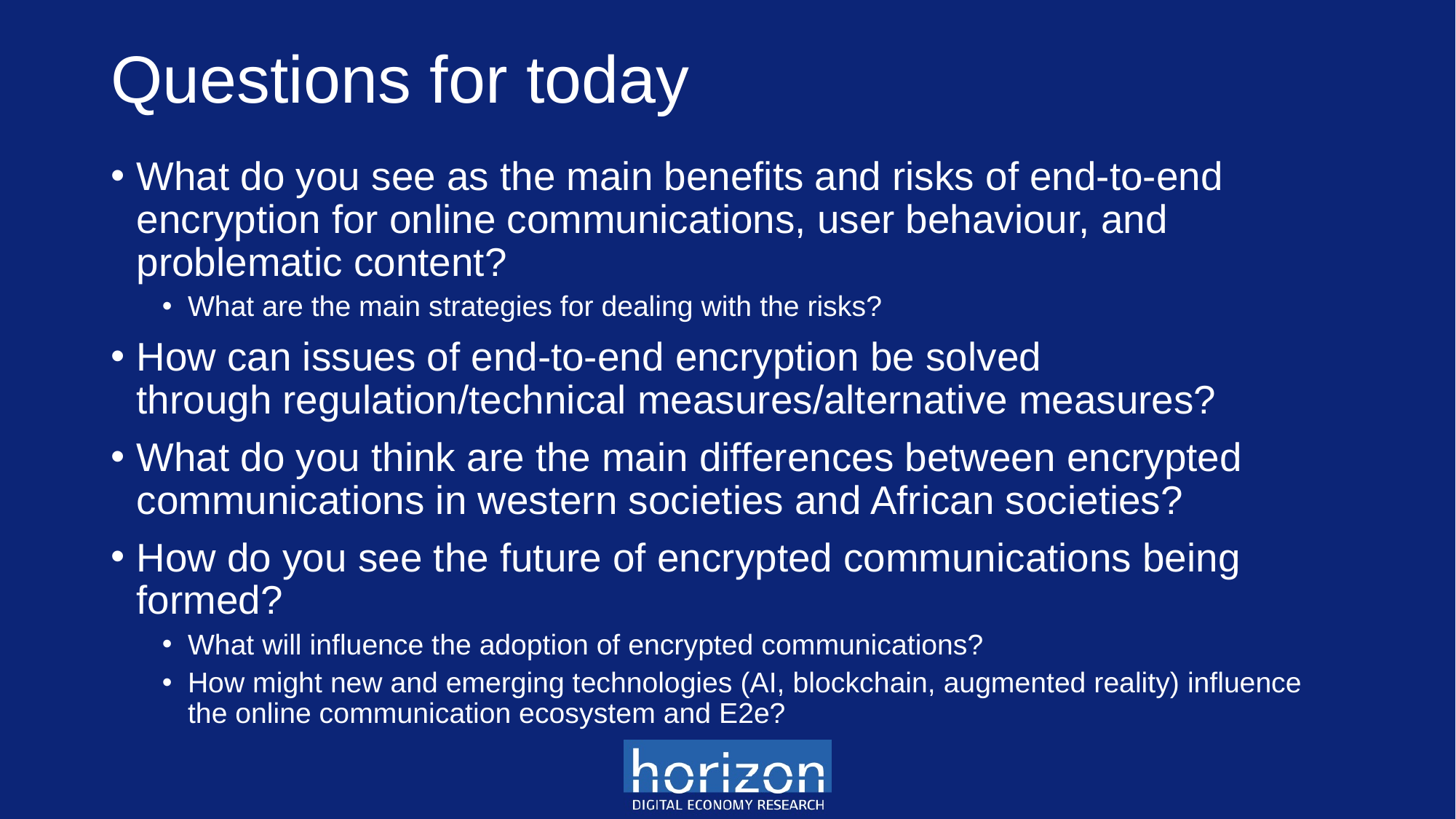

# Questions for today
What do you see as the main benefits and risks of end-to-end encryption for online communications, user behaviour, and problematic content?
What are the main strategies for dealing with the risks?
How can issues of end-to-end encryption be solved through regulation/technical measures/alternative measures?
What do you think are the main differences between encrypted communications in western societies and African societies?
How do you see the future of encrypted communications being formed?
What will influence the adoption of encrypted communications?
How might new and emerging technologies (AI, blockchain, augmented reality) influence the online communication ecosystem and E2e?